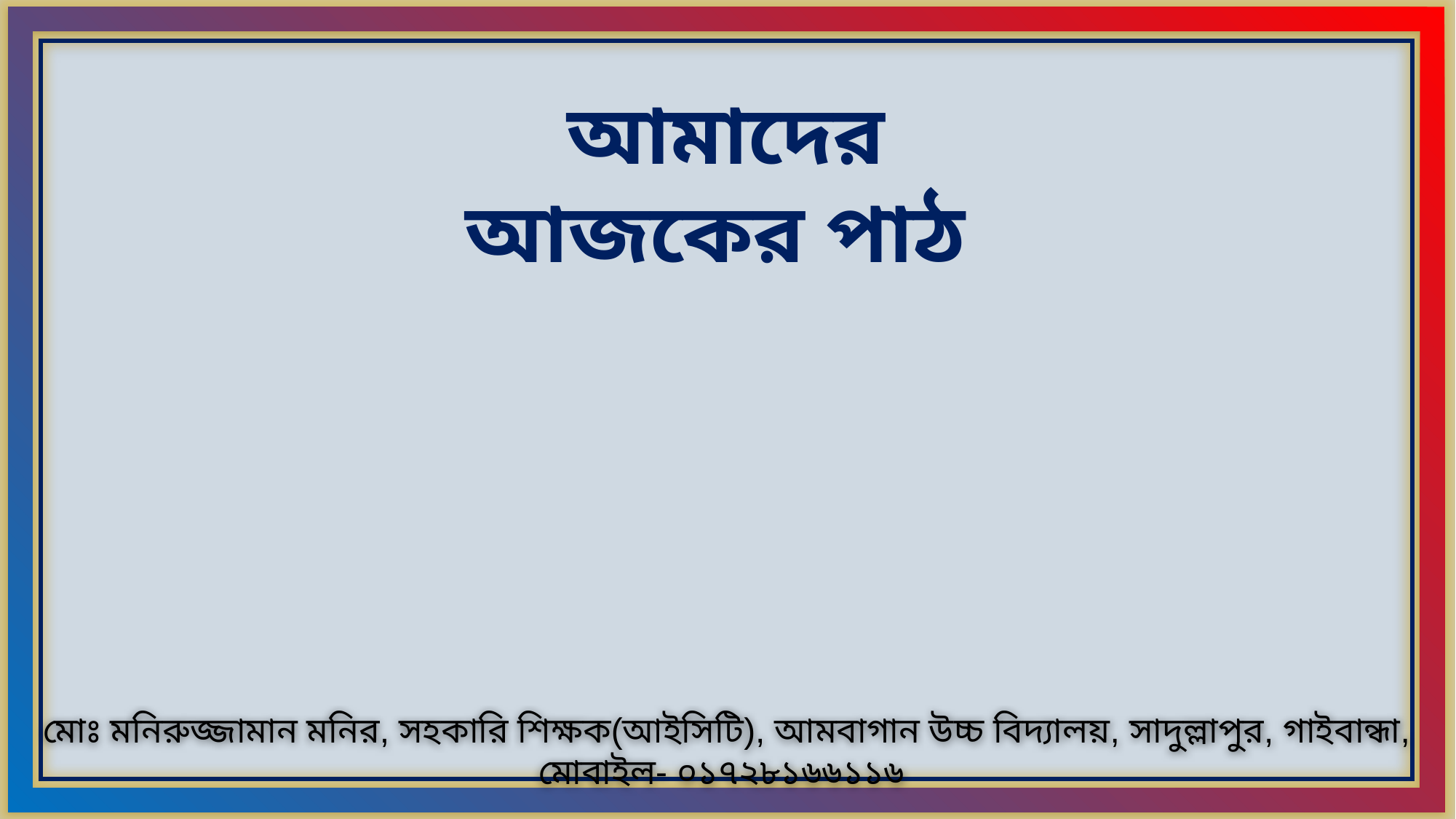

আমাদের আজকের পাঠ

বাংলাদেশের জাতীয় ও স্থানীয় পর্যায়ের নির্বাচন প্রক্রিয়া
মোঃ মনিরুজ্জামান মনির, সহকারি শিক্ষক(আইসিটি), আমবাগান উচ্চ বিদ্যালয়, সাদুল্লাপুর, গাইবান্ধা, মোবাইল- ০১৭২৮১৬৬১১৬